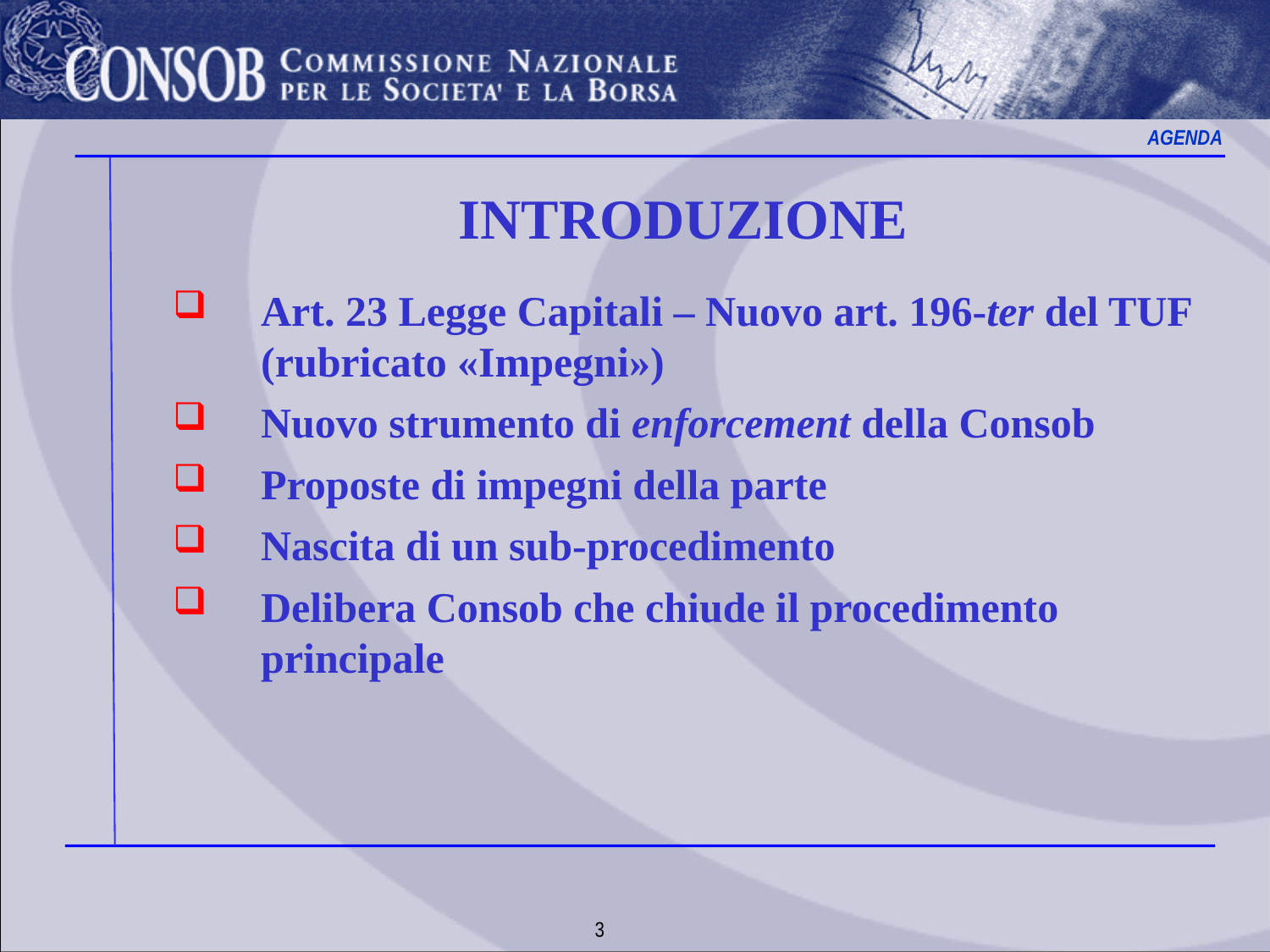

AGENDA

Introduzione
Art. 23 Legge Capitali – Nuovo art. 196-ter del TUF (rubricato «Impegni»)
Nuovo strumento di enforcement della Consob
Proposte di impegni della parte
Nascita di un sub-procedimento
Delibera Consob che chiude il procedimento principale

3